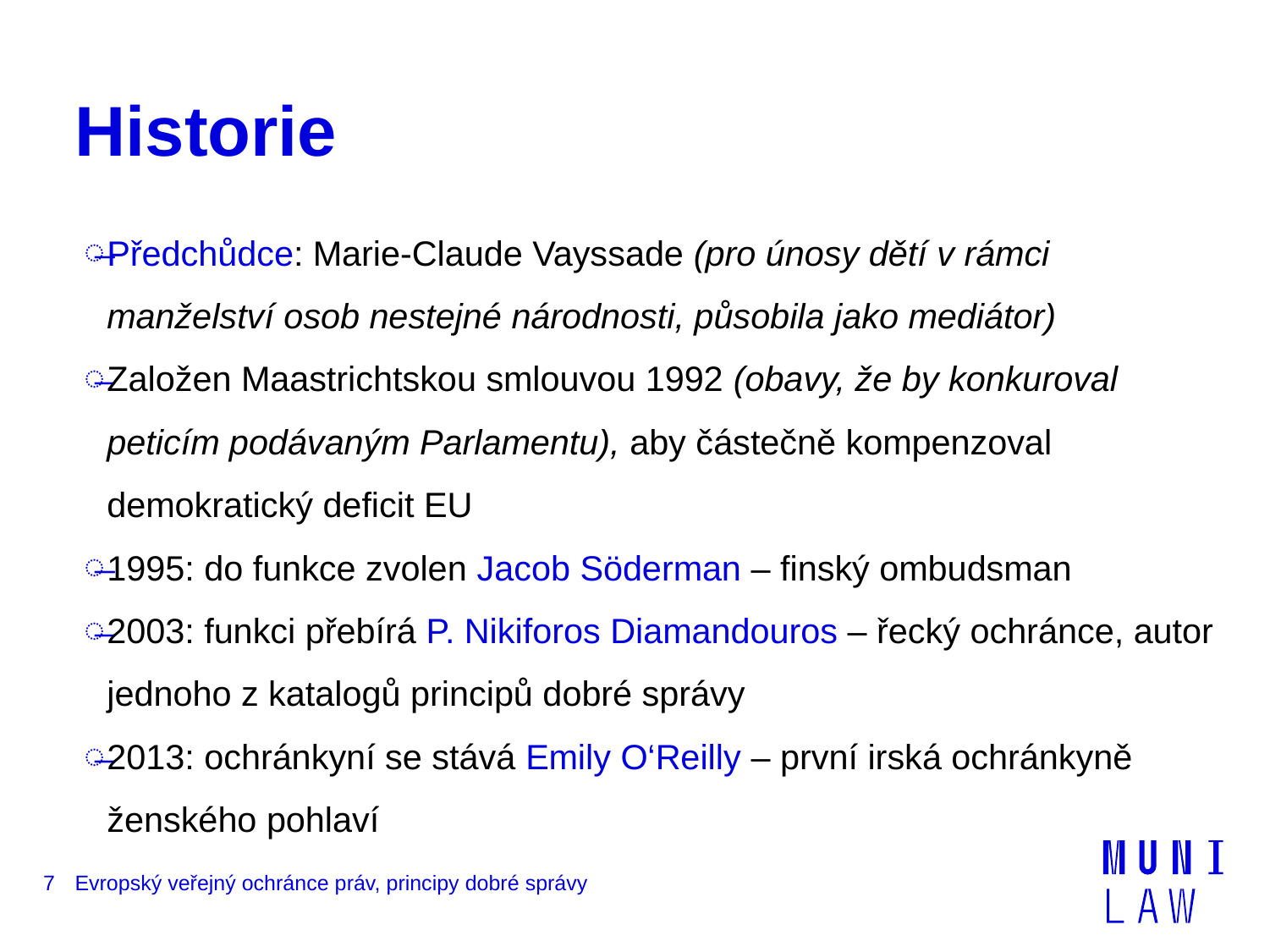

# Historie
Předchůdce: Marie-Claude Vayssade (pro únosy dětí v rámci manželství osob nestejné národnosti, působila jako mediátor)
Založen Maastrichtskou smlouvou 1992 (obavy, že by konkuroval peticím podávaným Parlamentu), aby částečně kompenzoval demokratický deficit EU
1995: do funkce zvolen Jacob Söderman – finský ombudsman
2003: funkci přebírá P. Nikiforos Diamandouros – řecký ochránce, autor jednoho z katalogů principů dobré správy
2013: ochránkyní se stává Emily O‘Reilly – první irská ochránkyně ženského pohlaví
7
Evropský veřejný ochránce práv, principy dobré správy